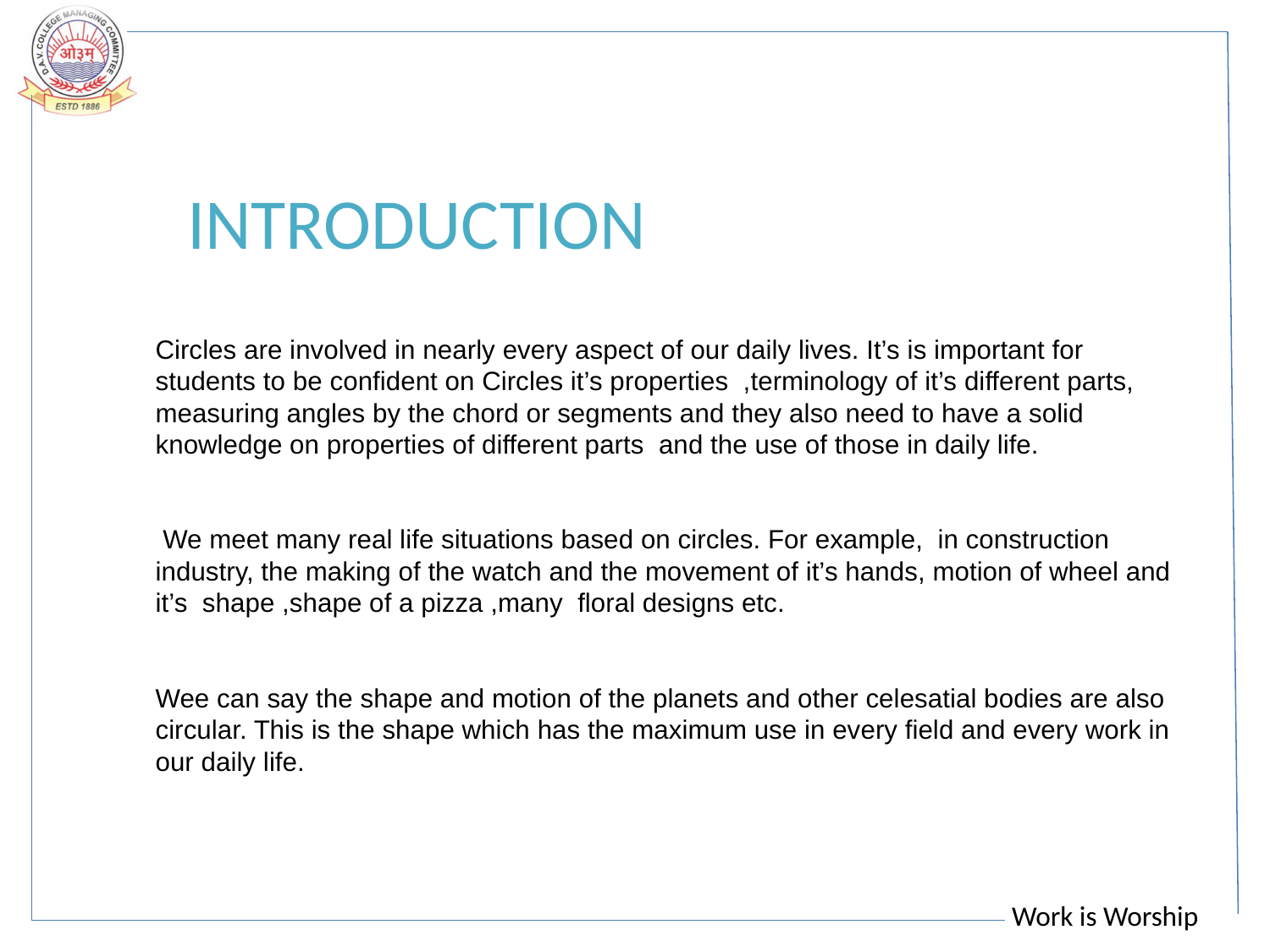

# INTRODUCTION

Circles are involved in nearly every aspect of our daily lives. It’s is important for students to be confident on Circles it’s properties  ,terminology of it’s different parts, measuring angles by the chord or segments and they also need to have a solid knowledge on properties of different parts  and the use of those in daily life.

 We meet many real life situations based on circles. For example,  in construction  industry, the making of the watch and the movement of it’s hands, motion of wheel and it’s  shape ,shape of a pizza ,many  floral designs etc.

Wee can say the shape and motion of the planets and other celesatial bodies are also circular. This is the shape which has the maximum use in every field and every work in our daily life.